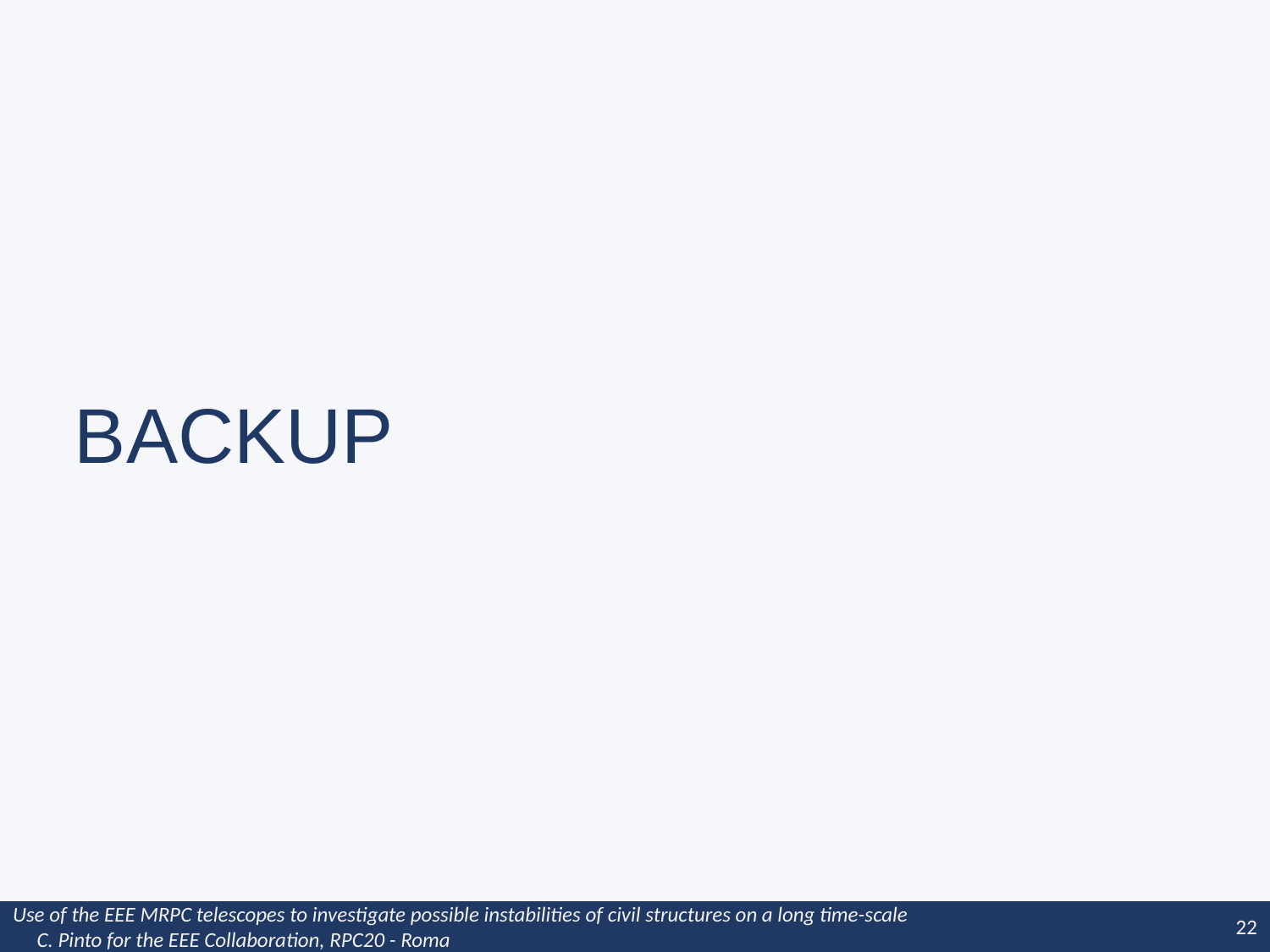

# BACKUP
Use of the EEE MRPC telescopes to investigate possible instabilities of civil structures on a long time-scale                                                                             C. Pinto for the EEE Collaboration, RPC20 - Roma
22